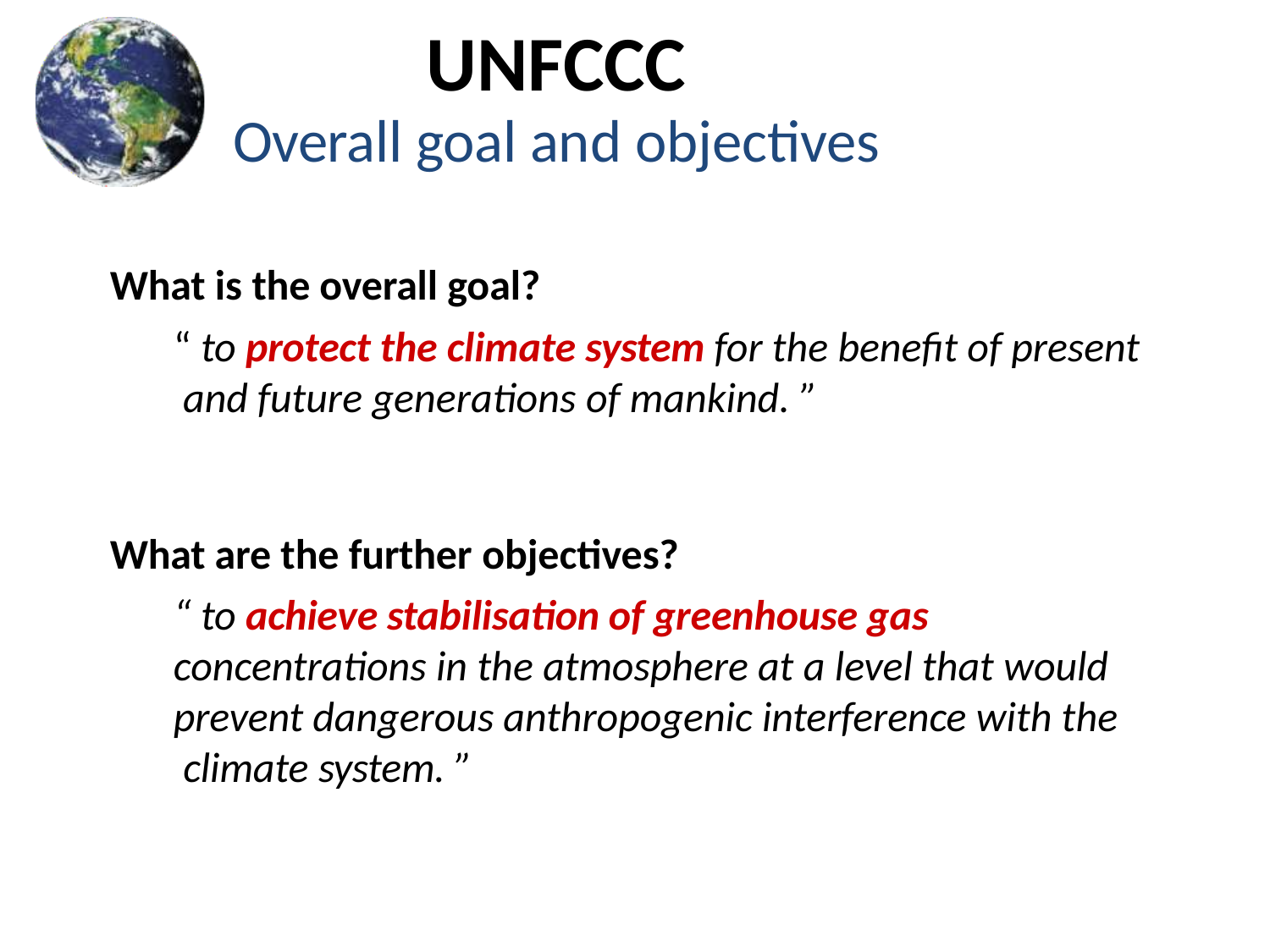

# UNFCCC
Overall goal and objectives
What is the overall goal?
“ to protect the climate system for the benefit of present  and future generations of mankind. ”

What are the further objectives?
“ to achieve stabilisation of greenhouse gas  concentrations in the atmosphere at a level that would  prevent dangerous anthropogenic interference with the  climate system. ”